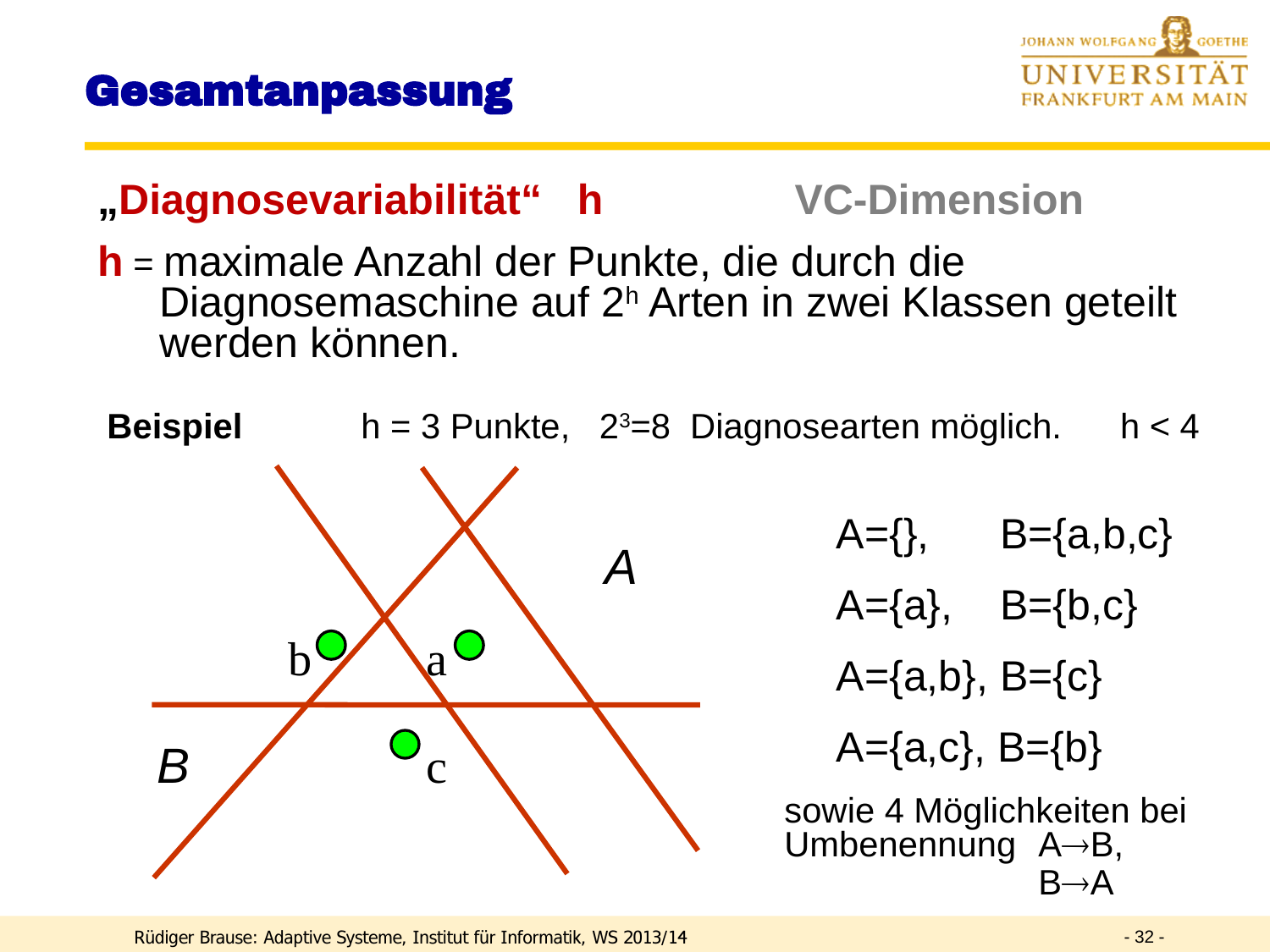

# Gesamtanpassung
„Diagnosevariabilität“   h		VC-Dimension
h = maximale Anzahl der Punkte, die durch die Diagnosemaschine auf 2h Arten in zwei Klassen geteilt werden können.

Beispiel	h = 3 Punkte,   23=8  Diagnosearten möglich.      h < 4

A={},      B={a,b,c}
A={a},    B={b,c}
A={a,b}, B={c}
A={a,c}, B={b}
A
b

a

B

c

sowie 4 Möglichkeiten bei Umbenennung 	A→B,
		B→A
- 32 -
Rüdiger Brause: Adaptive Systeme, Institut für Informatik, WS 2013/14